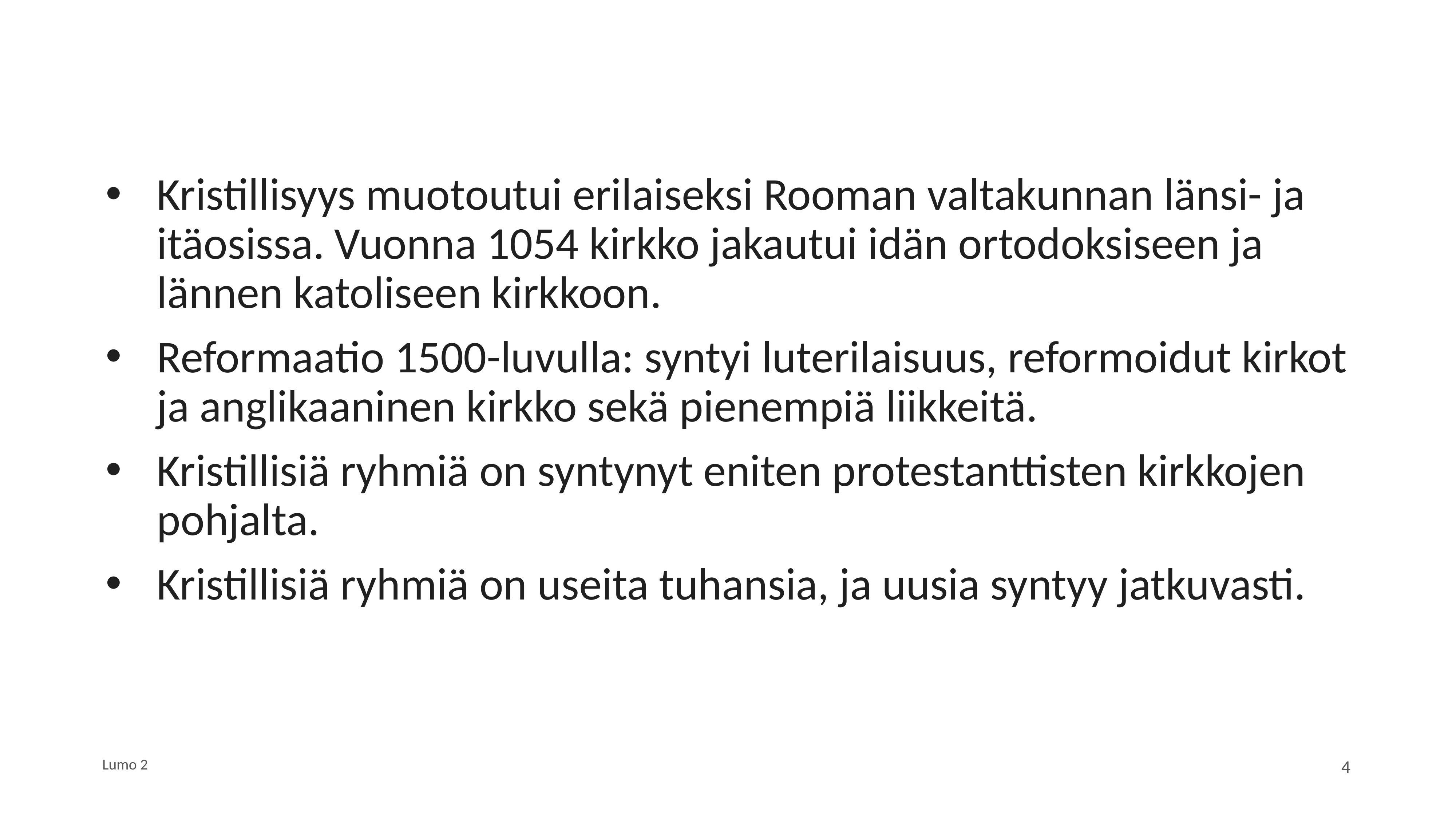

Kristillisyys muotoutui erilaiseksi Rooman valtakunnan länsi- ja itäosissa. Vuonna 1054 kirkko jakautui idän ortodoksiseen ja lännen katoliseen kirkkoon.
Reformaatio 1500-luvulla: syntyi luterilaisuus, reformoidut kirkot ja anglikaaninen kirkko sekä pienempiä liikkeitä.
Kristillisiä ryhmiä on syntynyt eniten protestanttisten kirkkojen pohjalta.
Kristillisiä ryhmiä on useita tuhansia, ja uusia syntyy jatkuvasti.
Lumo 2
4